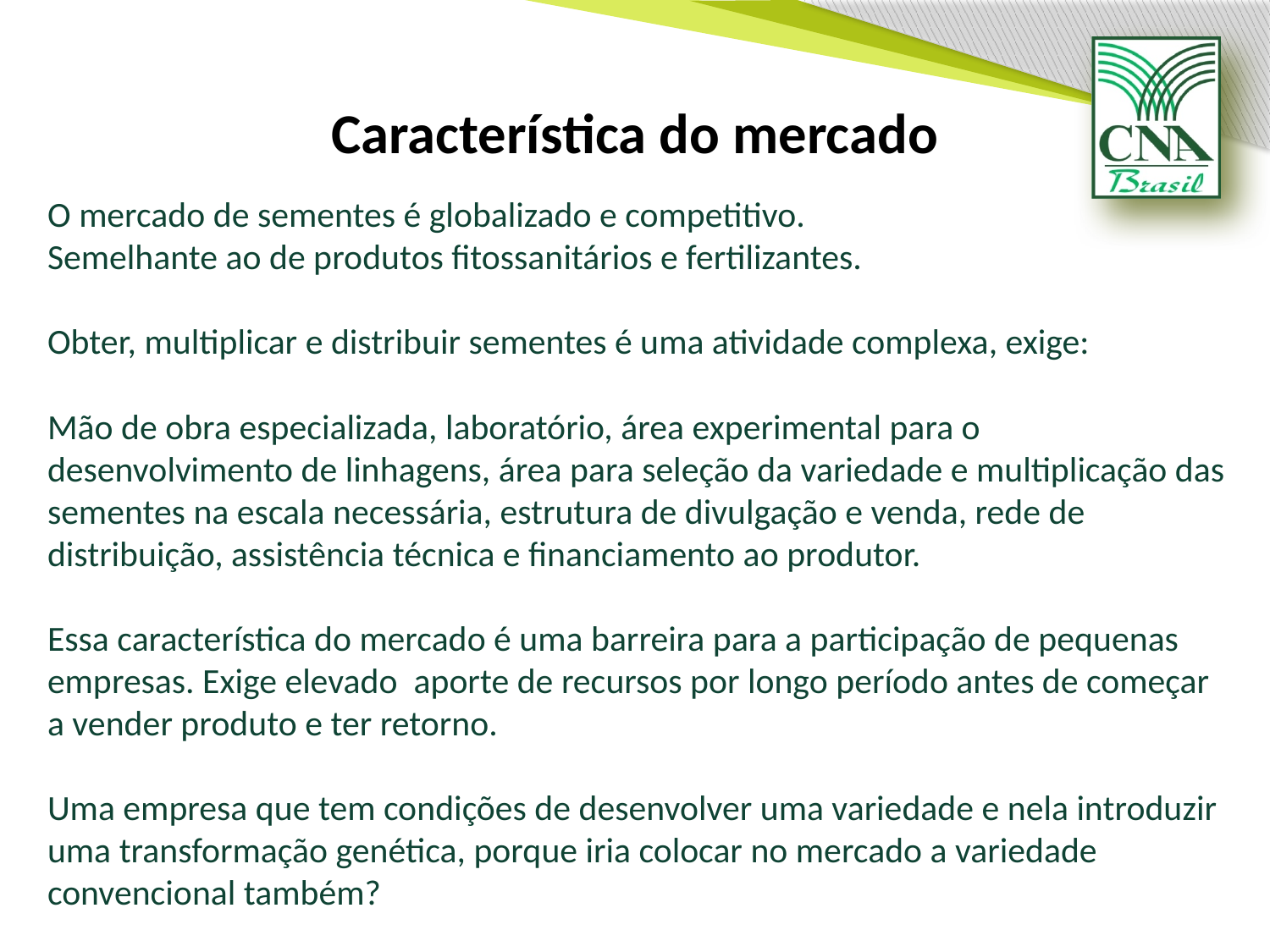

Característica do mercado
O mercado de sementes é globalizado e competitivo.
Semelhante ao de produtos fitossanitários e fertilizantes.

Obter, multiplicar e distribuir sementes é uma atividade complexa, exige:

Mão de obra especializada, laboratório, área experimental para o desenvolvimento de linhagens, área para seleção da variedade e multiplicação das sementes na escala necessária, estrutura de divulgação e venda, rede de distribuição, assistência técnica e financiamento ao produtor.

Essa característica do mercado é uma barreira para a participação de pequenas empresas. Exige elevado  aporte de recursos por longo período antes de começar a vender produto e ter retorno.

Uma empresa que tem condições de desenvolver uma variedade e nela introduzir uma transformação genética, porque iria colocar no mercado a variedade convencional também?